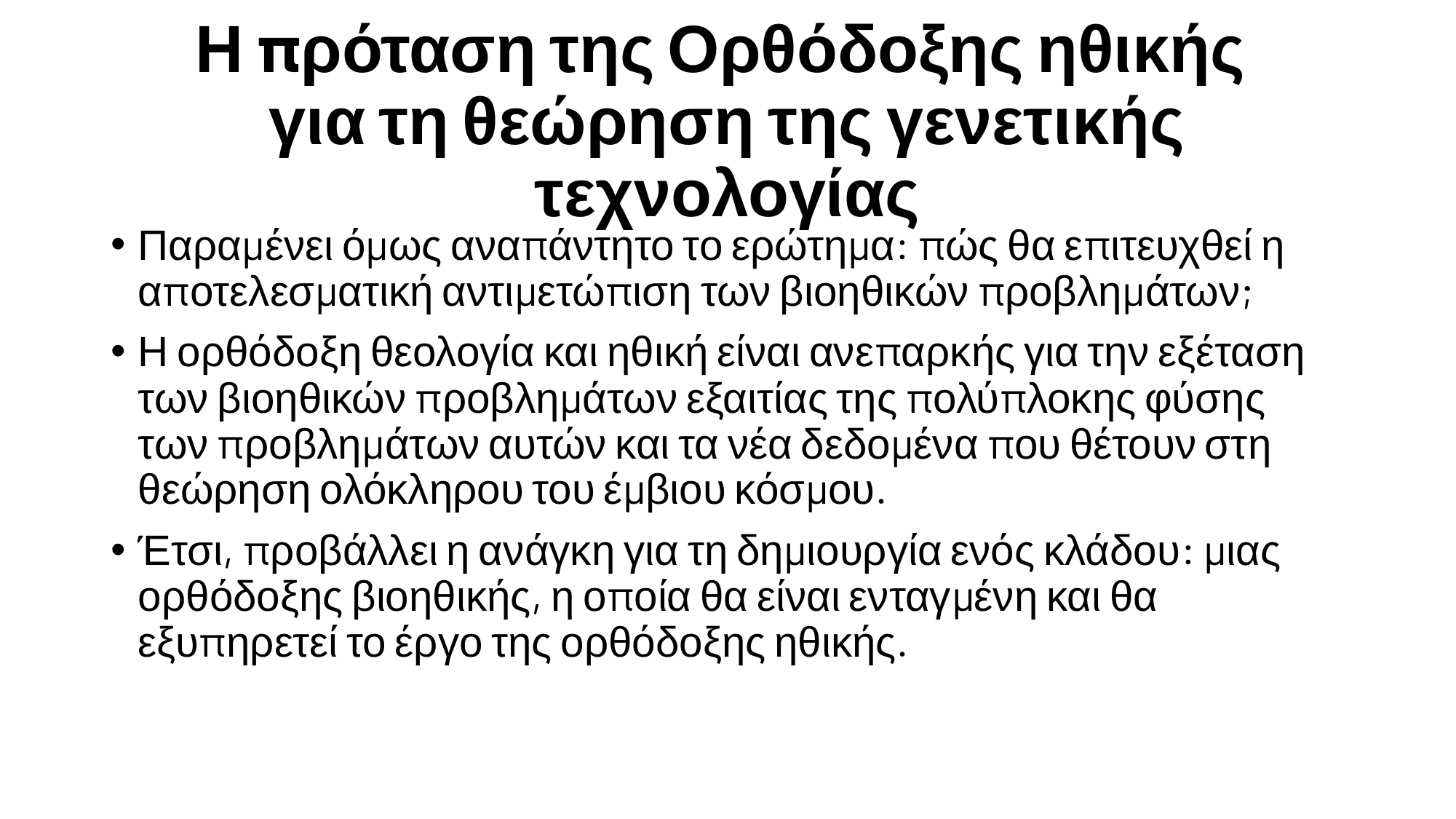

# Η πρόταση της Ορθόδοξης ηθικής για τη θεώρηση της γενετικής τεχνολογίας
Παραμένει όμως αναπάντητο το ερώτημα: πώς θα επιτευχθεί η αποτελεσματική αντιμετώπιση των βιοηθικών προβλημάτων;
Η ορθόδοξη θεολογία και ηθική είναι ανεπαρκής για την εξέταση των βιοηθικών προβλημάτων εξαιτίας της πολύπλοκης φύσης των προβλημάτων αυτών και τα νέα δεδομένα που θέτουν στη θεώρηση ολόκληρου του έμβιου κόσμου.
Έτσι, προβάλλει η ανάγκη για τη δημιουργία ενός κλάδου: μιας ορθόδοξης βιοηθικής, η οποία θα είναι ενταγμένη και θα εξυπηρετεί το έργο της ορθόδοξης ηθικής.